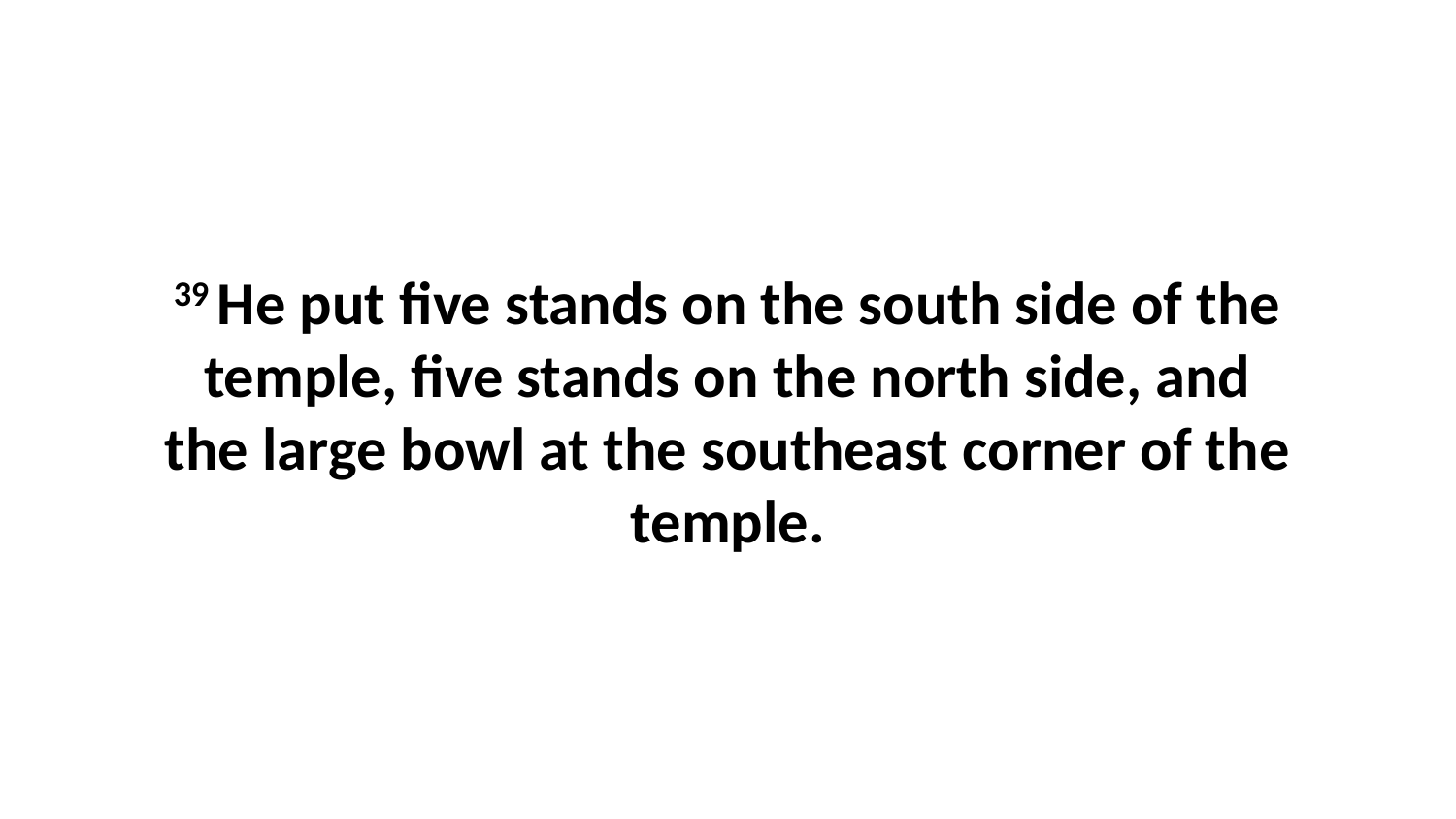

39 He put five stands on the south side of the temple, five stands on the north side, and the large bowl at the southeast corner of the temple.